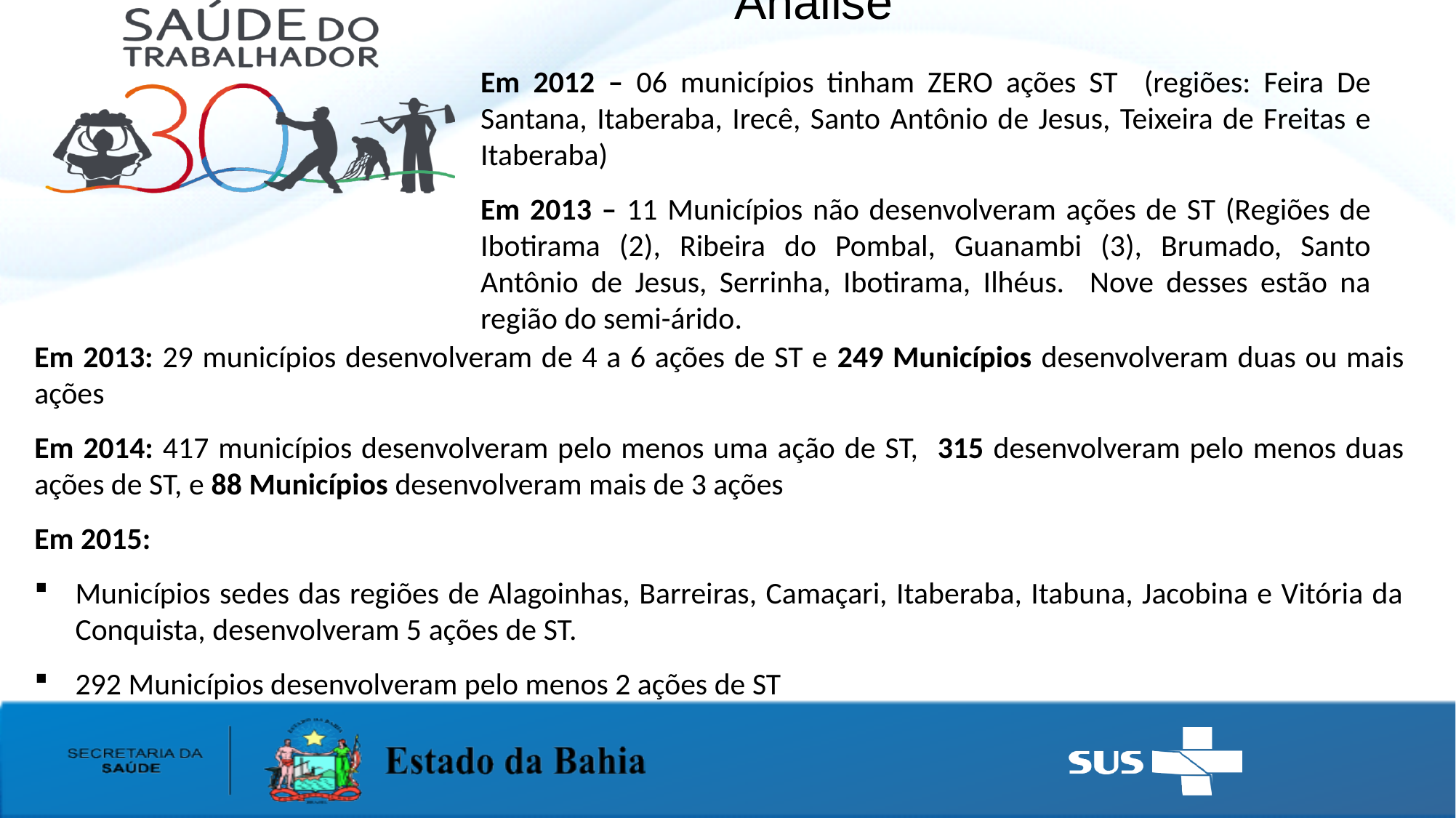

Análise
Em 2012 – 06 municípios tinham ZERO ações ST  (regiões: Feira De Santana, Itaberaba, Irecê, Santo Antônio de Jesus, Teixeira de Freitas e Itaberaba)
Em 2013 – 11 Municípios não desenvolveram ações de ST (Regiões de Ibotirama (2), Ribeira do Pombal, Guanambi (3), Brumado, Santo Antônio de Jesus, Serrinha, Ibotirama, Ilhéus.  Nove desses estão na região do semi-árido.

Em 2013: 29 municípios desenvolveram de 4 a 6 ações de ST e 249 Municípios desenvolveram duas ou mais ações
Em 2014: 417 municípios desenvolveram pelo menos uma ação de ST,  315 desenvolveram pelo menos duas ações de ST, e 88 Municípios desenvolveram mais de 3 ações
Em 2015:
Municípios sedes das regiões de Alagoinhas, Barreiras, Camaçari, Itaberaba, Itabuna, Jacobina e Vitória da Conquista, desenvolveram 5 ações de ST.
292 Municípios desenvolveram pelo menos 2 ações de ST